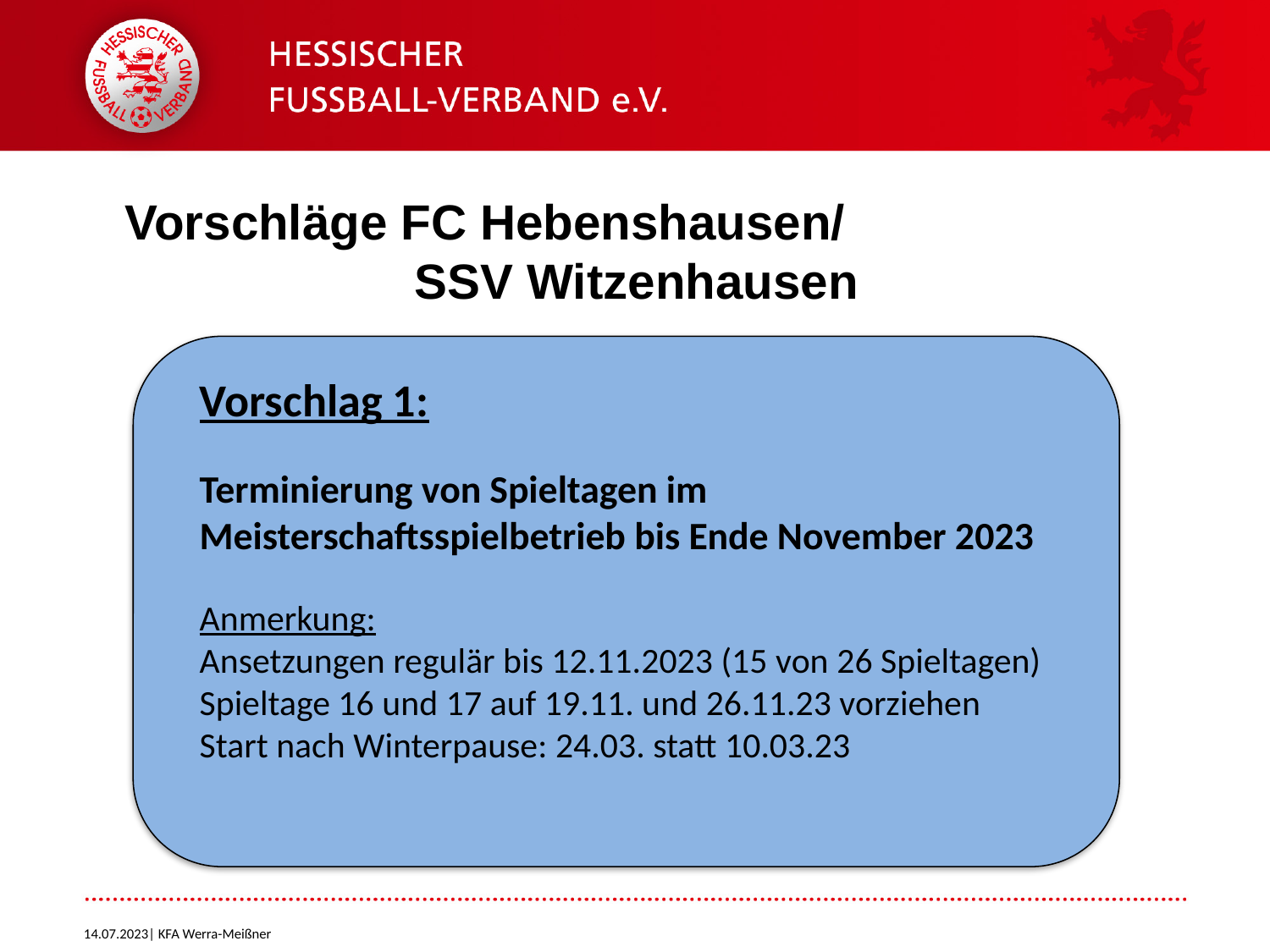

# Vorschläge FC Hebenshausen/                       SSV Witzenhausen

Vorschlag 1:
Terminierung von Spieltagen im Meisterschaftsspielbetrieb bis Ende November 2023
Anmerkung:
Ansetzungen regulär bis 12.11.2023 (15 von 26 Spieltagen)
Spieltage 16 und 17 auf 19.11. und 26.11.23 vorziehen
Start nach Winterpause: 24.03. statt 10.03.23

14.07.2023| KFA Werra-Meißner